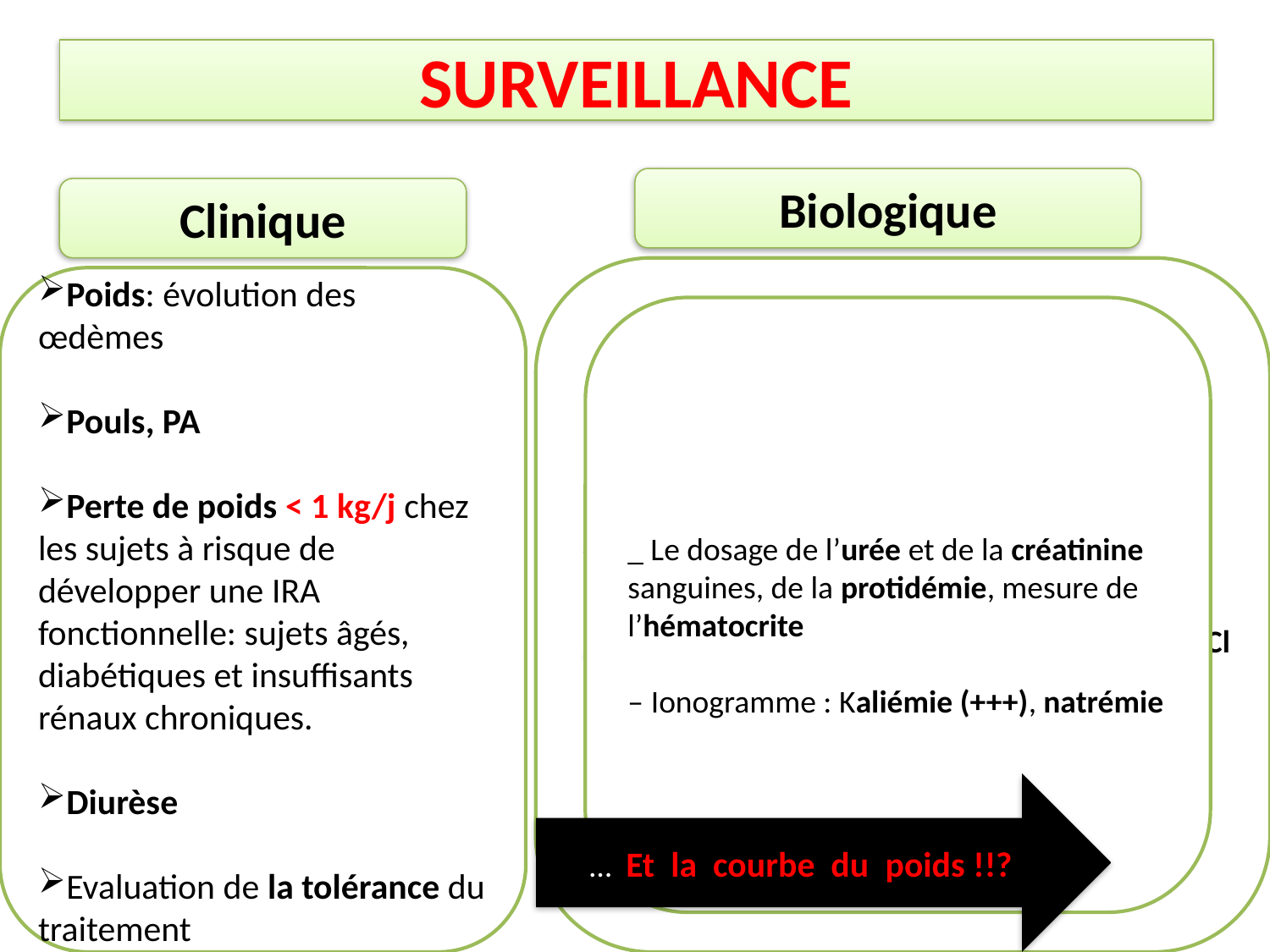

# SURVEILLANCE
Biologique
Clinique

La natriurèse des 24 h

L’évaluation objective de l’effet des diurétiques et évaluation des apports sodés:

Natriurèse des 24H (mmol/L)

Poids: évolution des œdèmes

Pouls, PA

Perte de poids < 1 kg/j chez les sujets à risque de développer une IRA fonctionnelle: sujets âgés, diabétiques et insuffisants rénaux chroniques.

Diurèse

Evaluation de la tolérance du traitement

_ Le dosage de l’urée et de la créatinine sanguines, de la protidémie, mesure de l’hématocrite

– Ionogramme : Kaliémie (+++), natrémie

=
g/j de NaCl
      17
…  Et  la  courbe  du  poids !!?